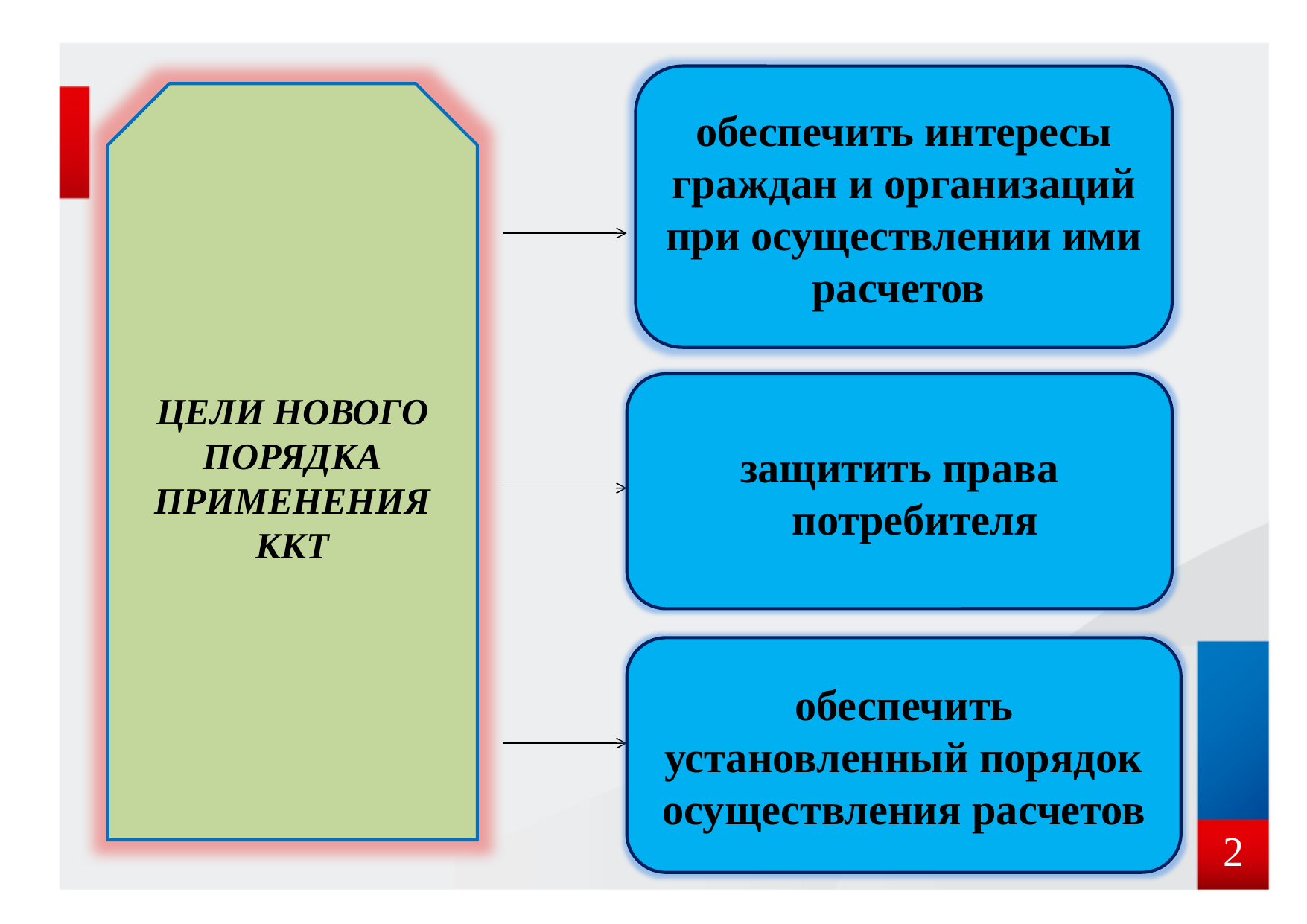

обеспечить интересы граждан и организаций при осуществлении ими расчетов
ЦЕЛИ НОВОГО ПОРЯДКА ПРИМЕНЕНИЯ ККТ
защитить права потребителя
обеспечить установленный порядок осуществления расчетов
2